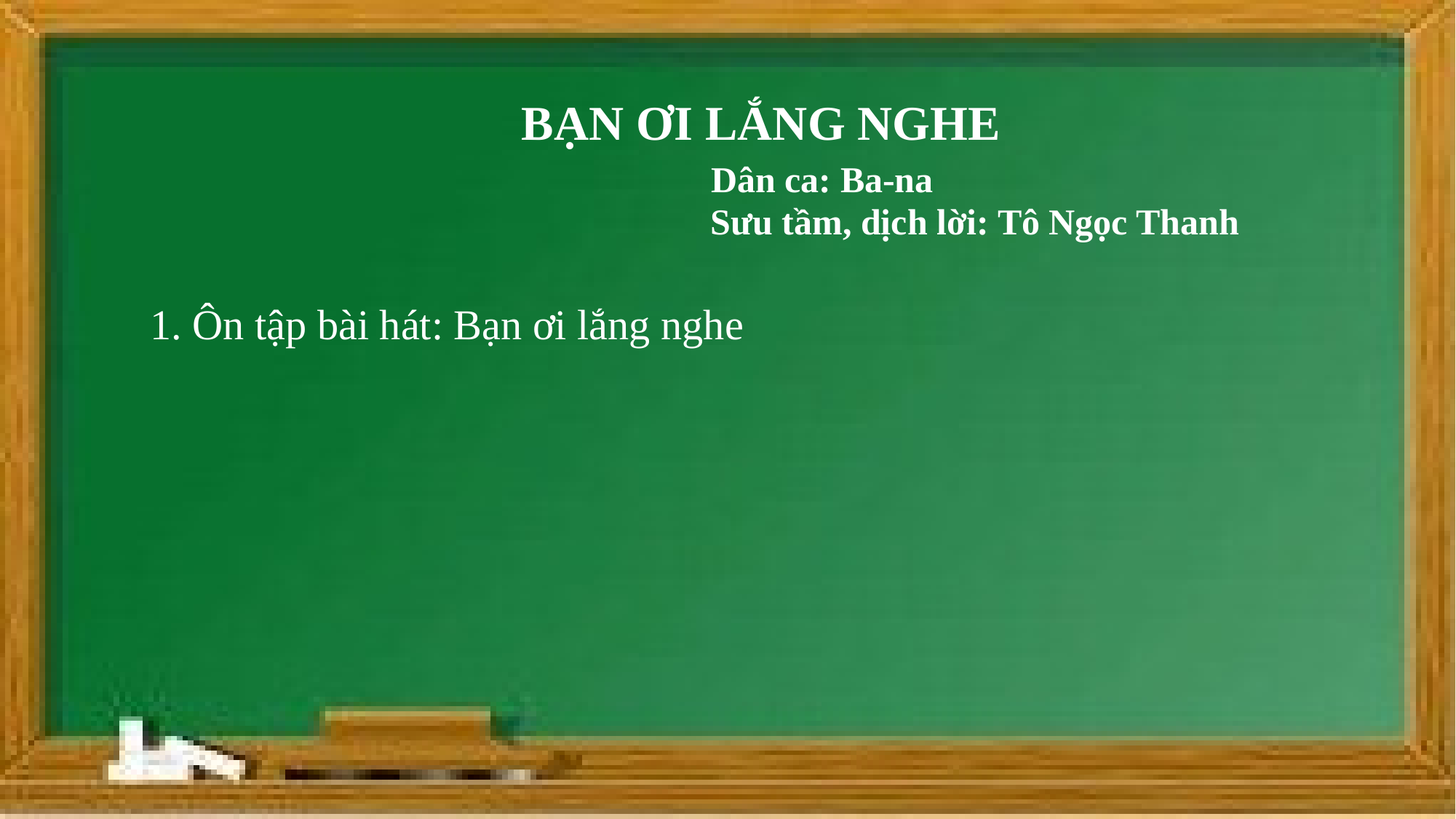

BẠN ƠI LẮNG NGHE
          Dân ca: Ba-na
                                               Sưu tầm, dịch lời: Tô Ngọc Thanh
1. Ôn tập bài hát: Bạn ơi lắng nghe